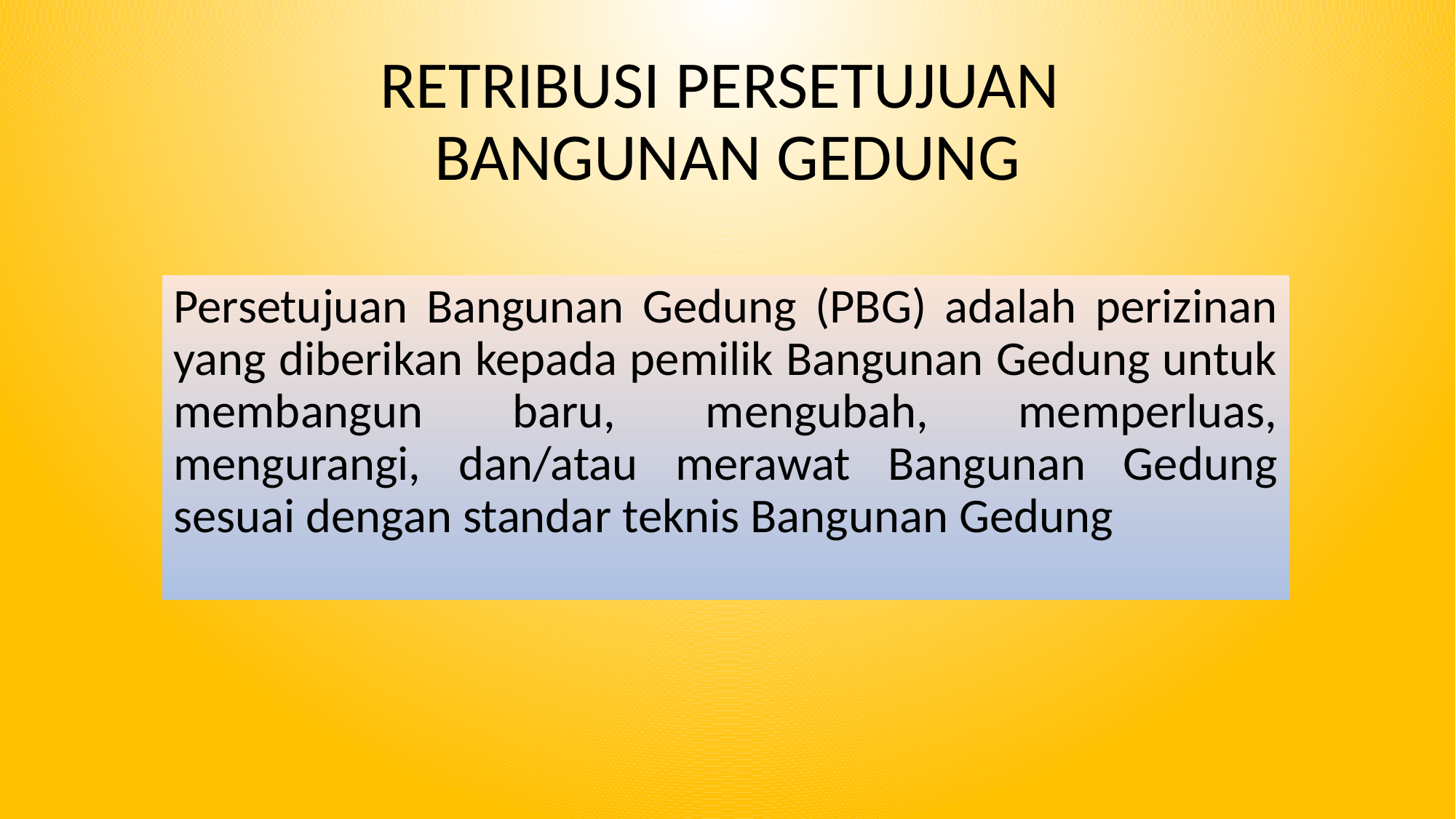

# RETRIBUSI PERSETUJUAN BANGUNAN GEDUNG
Persetujuan Bangunan Gedung (PBG) adalah perizinan yang diberikan kepada pemilik Bangunan Gedung untuk membangun baru, mengubah, memperluas, mengurangi, dan/atau merawat Bangunan Gedung sesuai dengan standar teknis Bangunan Gedung